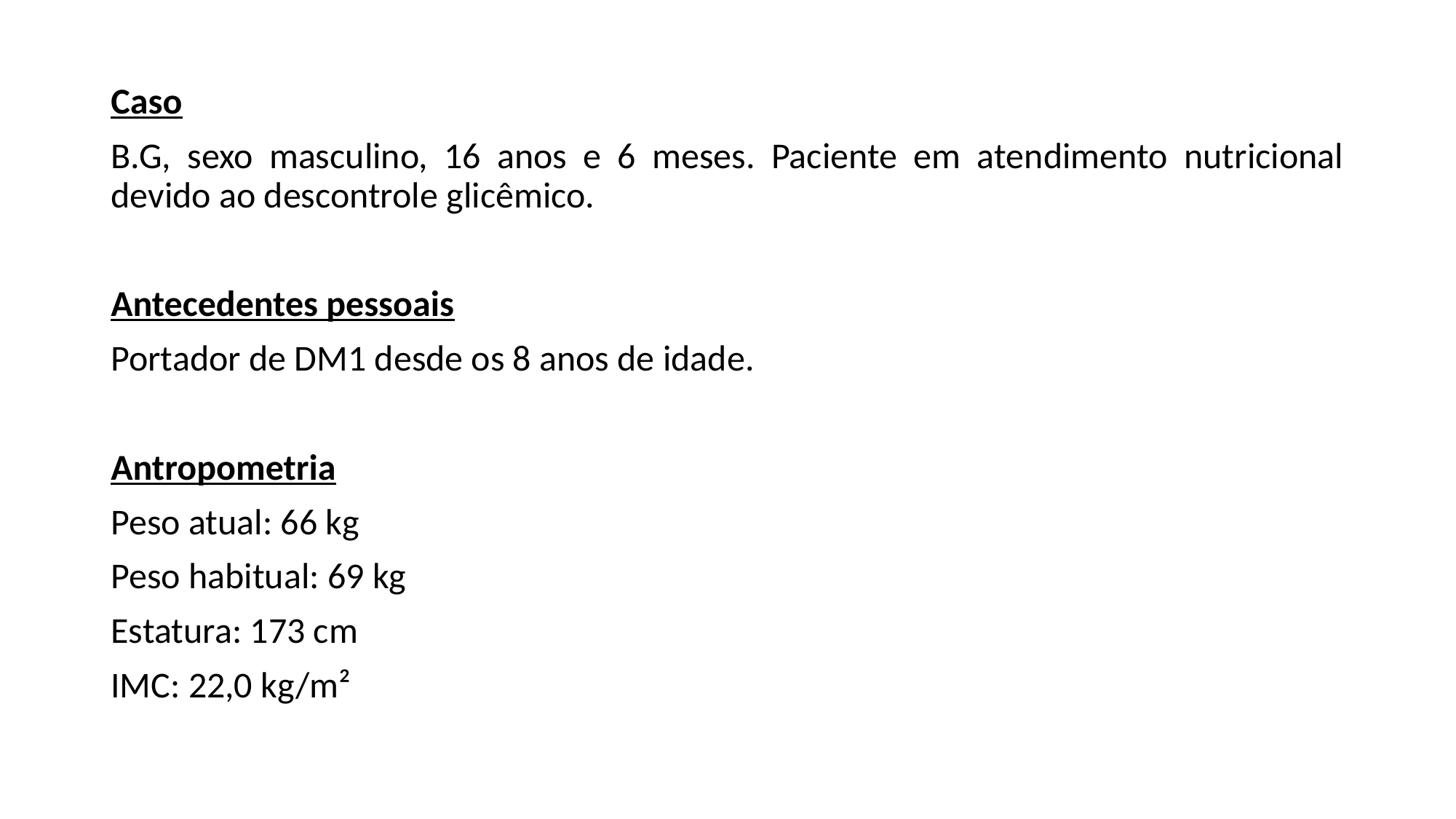

Caso
B.G, sexo masculino, 16 anos e 6 meses. Paciente em atendimento nutricional devido ao descontrole glicêmico.

Antecedentes pessoais
Portador de DM1 desde os 8 anos de idade.

Antropometria
Peso atual: 66 kg
Peso habitual: 69 kg
Estatura: 173 cm
IMC: 22,0 kg/m²